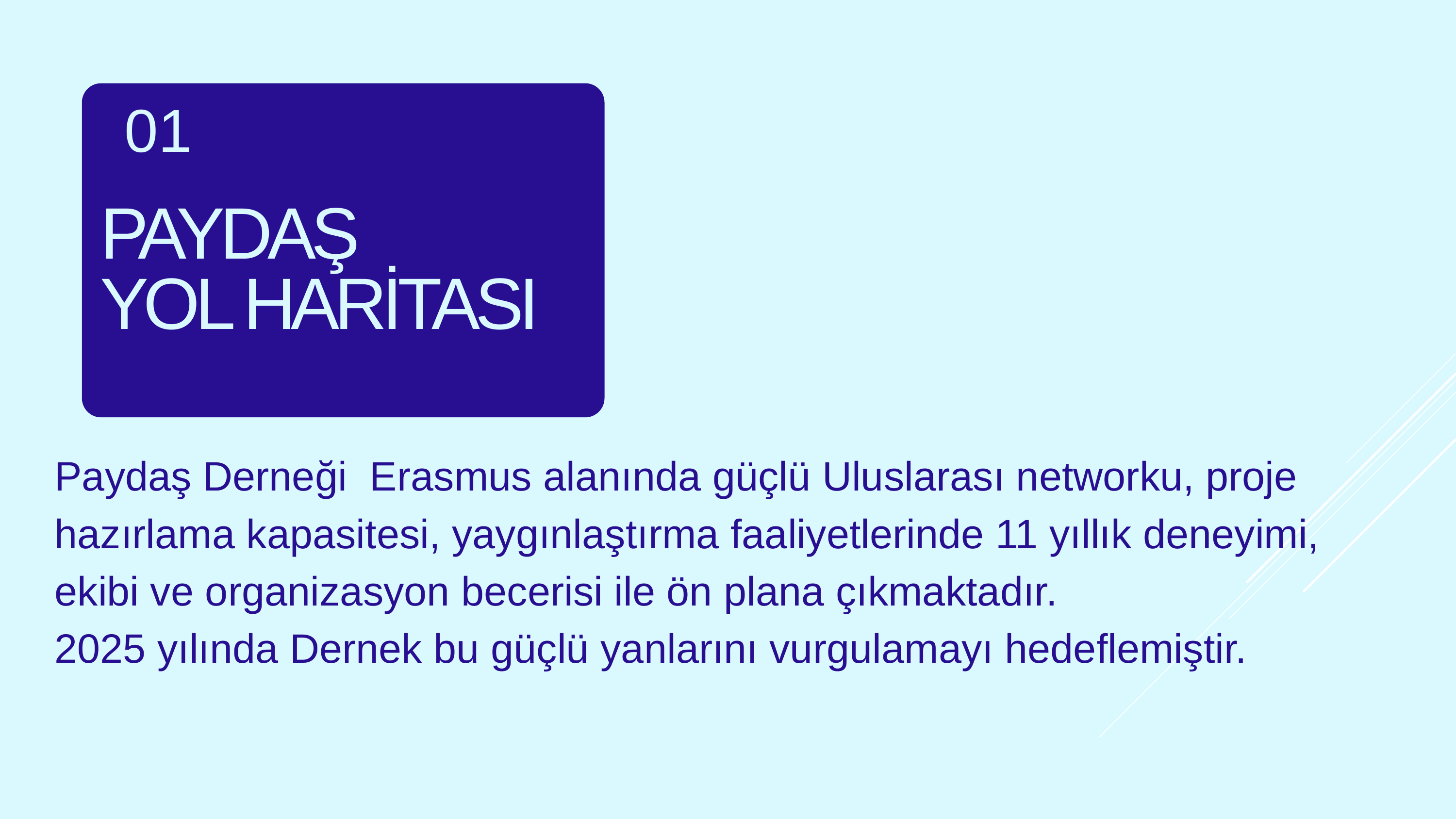

01

PAYDAŞ
YOL HARİTASI
Paydaş Derneği  Erasmus alanında güçlü Uluslarası networku, proje hazırlama kapasitesi, yaygınlaştırma faaliyetlerinde 11 yıllık deneyimi, ekibi ve organizasyon becerisi ile ön plana çıkmaktadır.
2025 yılında Dernek bu güçlü yanlarını vurgulamayı hedeflemiştir.